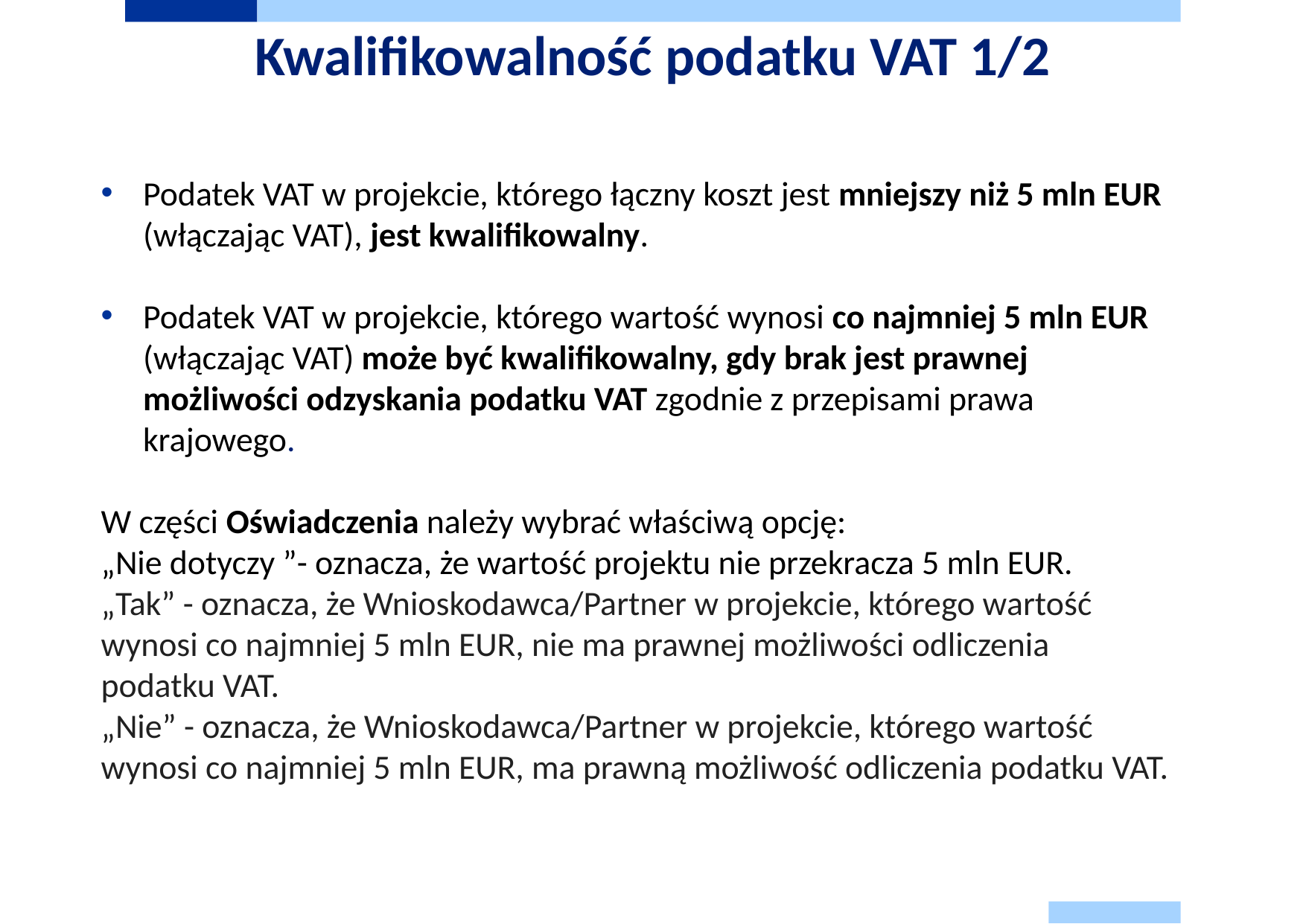

# Kwalifikowalność podatku VAT 1/2

Podatek VAT w projekcie, którego łączny koszt jest mniejszy niż 5 mln EUR (włączając VAT), jest kwalifikowalny.

Podatek VAT w projekcie, którego wartość wynosi co najmniej 5 mln EUR (włączając VAT) może być kwalifikowalny, gdy brak jest prawnej możliwości odzyskania podatku VAT zgodnie z przepisami prawa krajowego.

W części Oświadczenia należy wybrać właściwą opcję:
„Nie dotyczy ”- oznacza, że wartość projektu nie przekracza 5 mln EUR.
„Tak” - oznacza, że Wnioskodawca/Partner w projekcie, którego wartość wynosi co najmniej 5 mln EUR, nie ma prawnej możliwości odliczenia podatku VAT.
„Nie” - oznacza, że Wnioskodawca/Partner w projekcie, którego wartość wynosi co najmniej 5 mln EUR, ma prawną możliwość odliczenia podatku VAT.